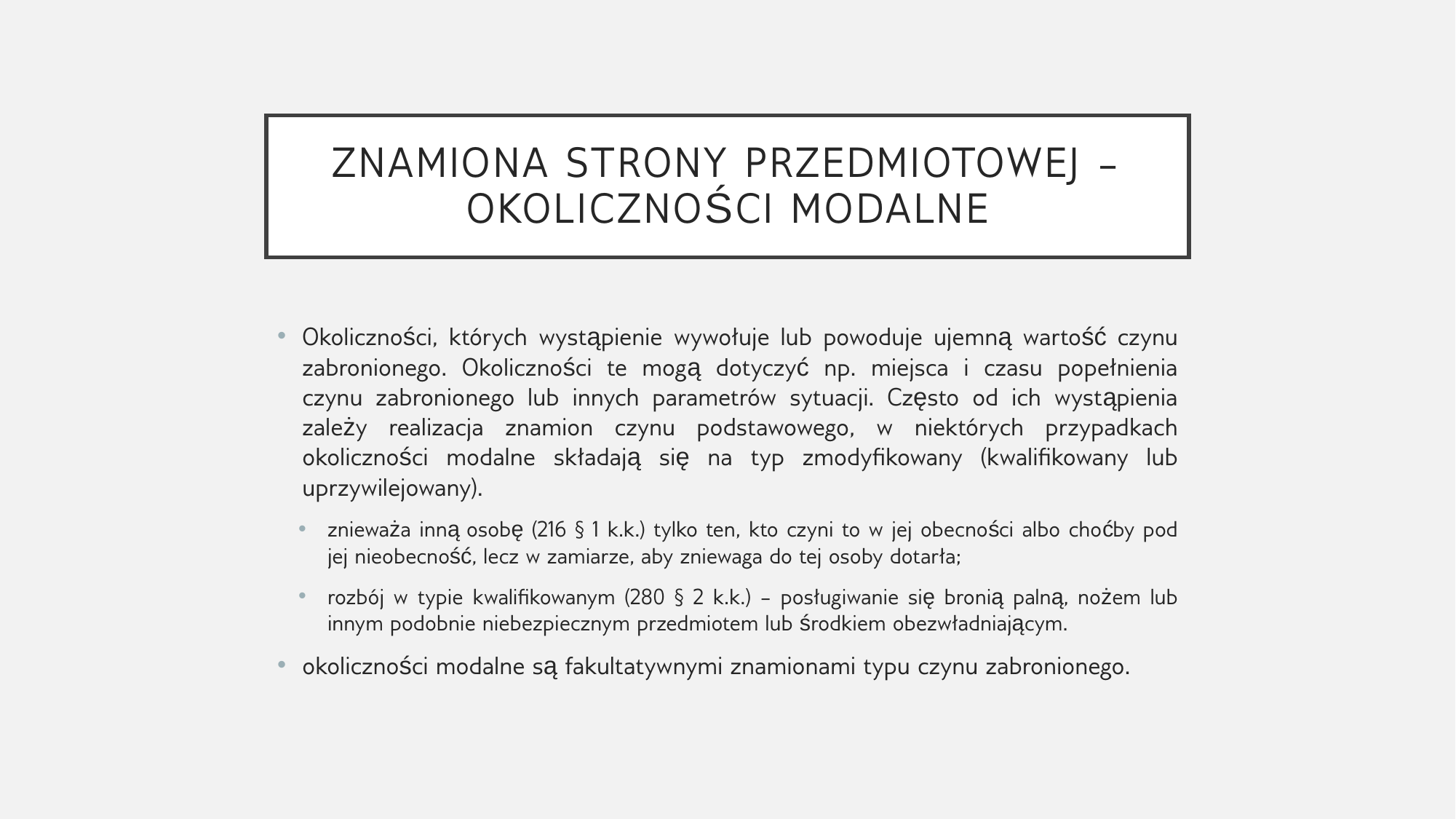

# Znamiona strony przedmiotowej – okoliczności modalne
Okoliczności, których wystąpienie wywołuje lub powoduje ujemną wartość czynu zabronionego. Okoliczności te mogą dotyczyć np. miejsca i czasu popełnienia czynu zabronionego lub innych parametrów sytuacji. Często od ich wystąpienia zależy realizacja znamion czynu podstawowego, w niektórych przypadkach okoliczności modalne składają się na typ zmodyfikowany (kwalifikowany lub uprzywilejowany).
znieważa inną osobę (216 § 1 k.k.) tylko ten, kto czyni to w jej obecności albo choćby pod jej nieobecność, lecz w zamiarze, aby zniewaga do tej osoby dotarła;
rozbój w typie kwalifikowanym (280 § 2 k.k.) – posługiwanie się bronią palną, nożem lub innym podobnie niebezpiecznym przedmiotem lub środkiem obezwładniającym.
okoliczności modalne są fakultatywnymi znamionami typu czynu zabronionego.